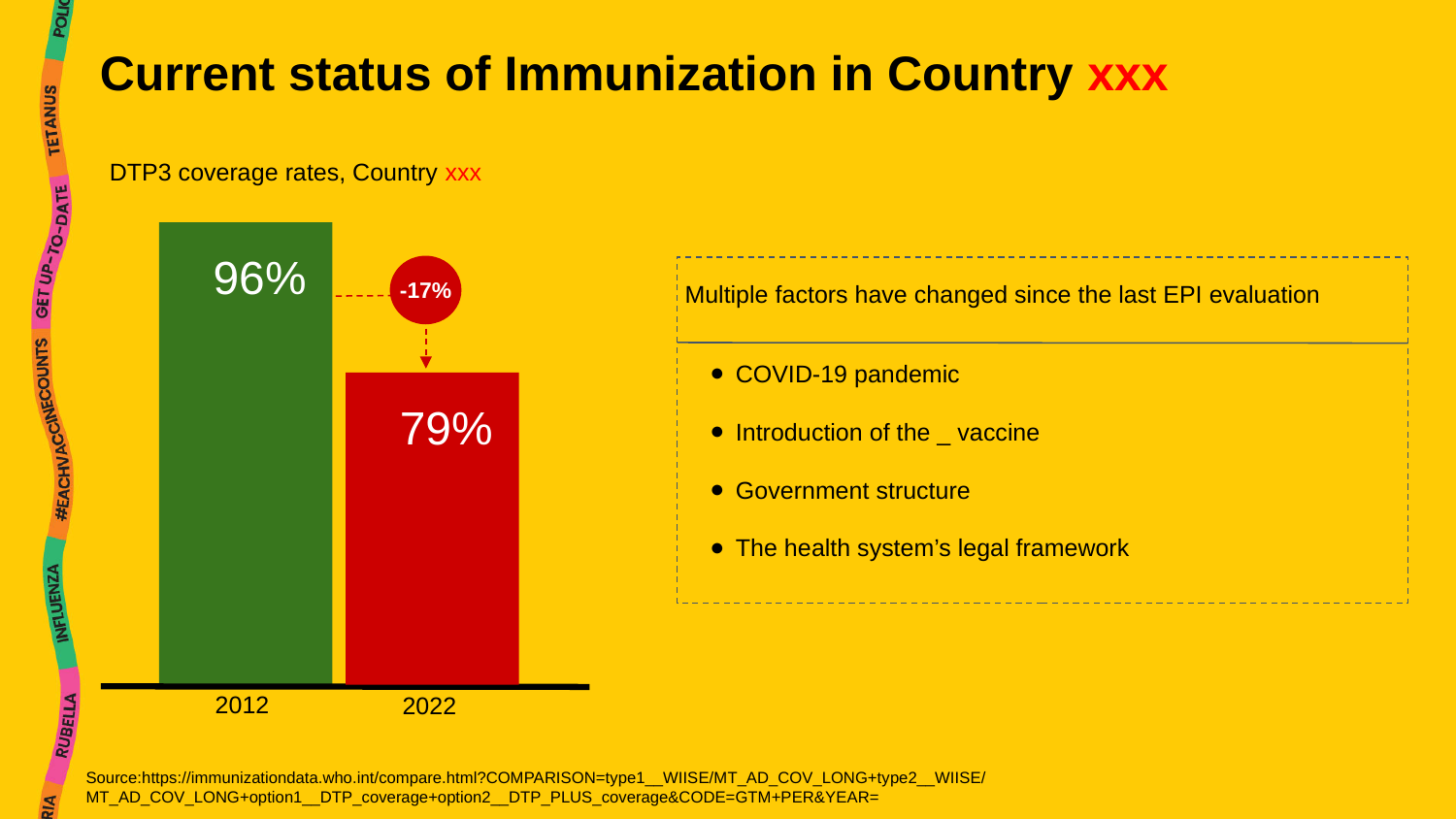

# Current status of Immunization in Country xxx
DTP3 coverage rates, Country xxx
96%

-17%
Multiple factors have changed since the last EPI evaluation

COVID-19 pandemic

Introduction of the _ vaccine

Government structure

The health system’s legal framework

79%
2012
2022
Source:https://immunizationdata.who.int/compare.html?COMPARISON=type1__WIISE/MT_AD_COV_LONG+type2__WIISE/MT_AD_COV_LONG+option1__DTP_coverage+option2__DTP_PLUS_coverage&CODE=GTM+PER&YEAR=